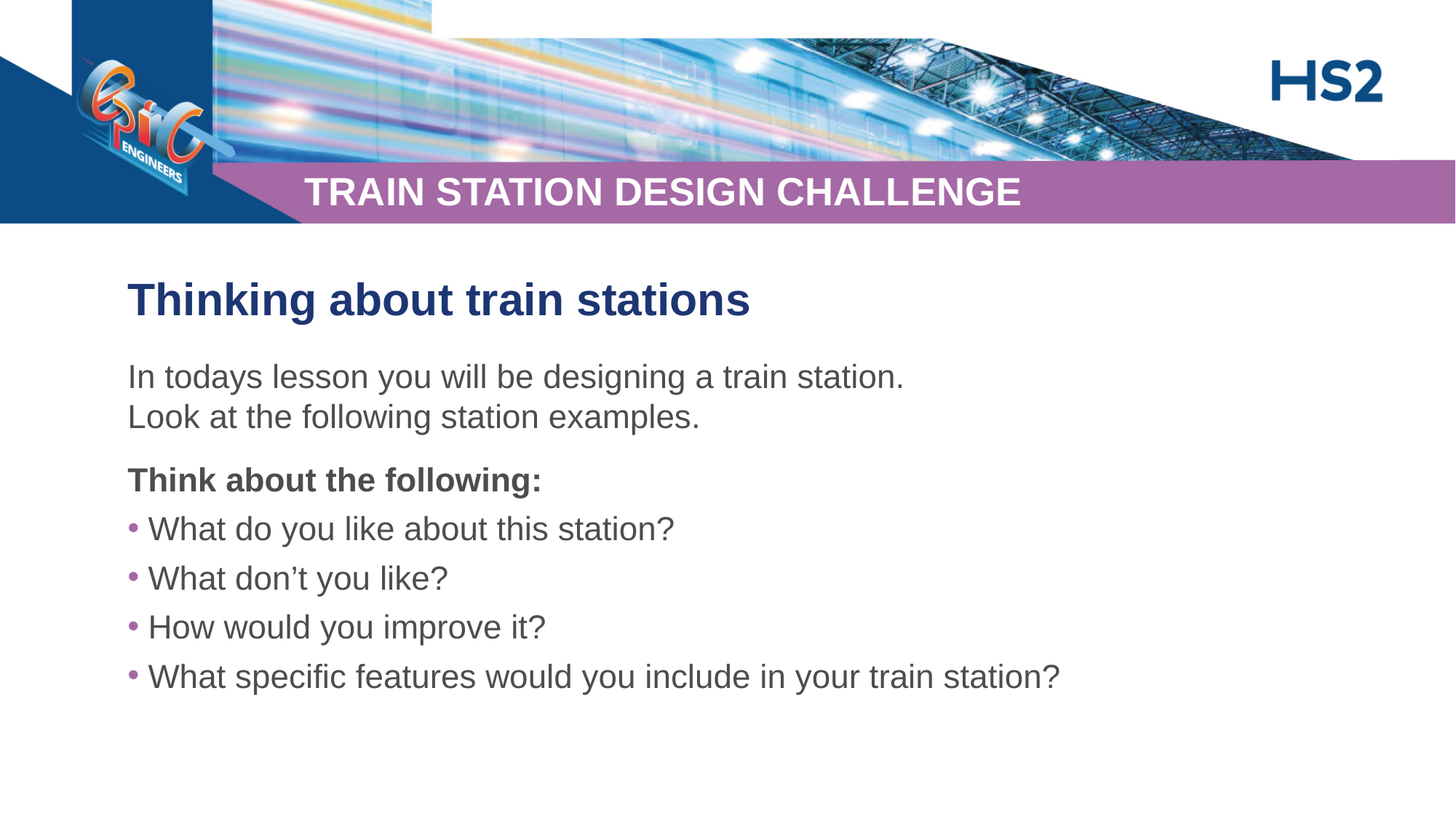

Thinking about train stations
In todays lesson you will be designing a train station.
Look at the following station examples.
Think about the following:
What do you like about this station?
What don’t you like?
How would you improve it?
What specific features would you include in your train station?